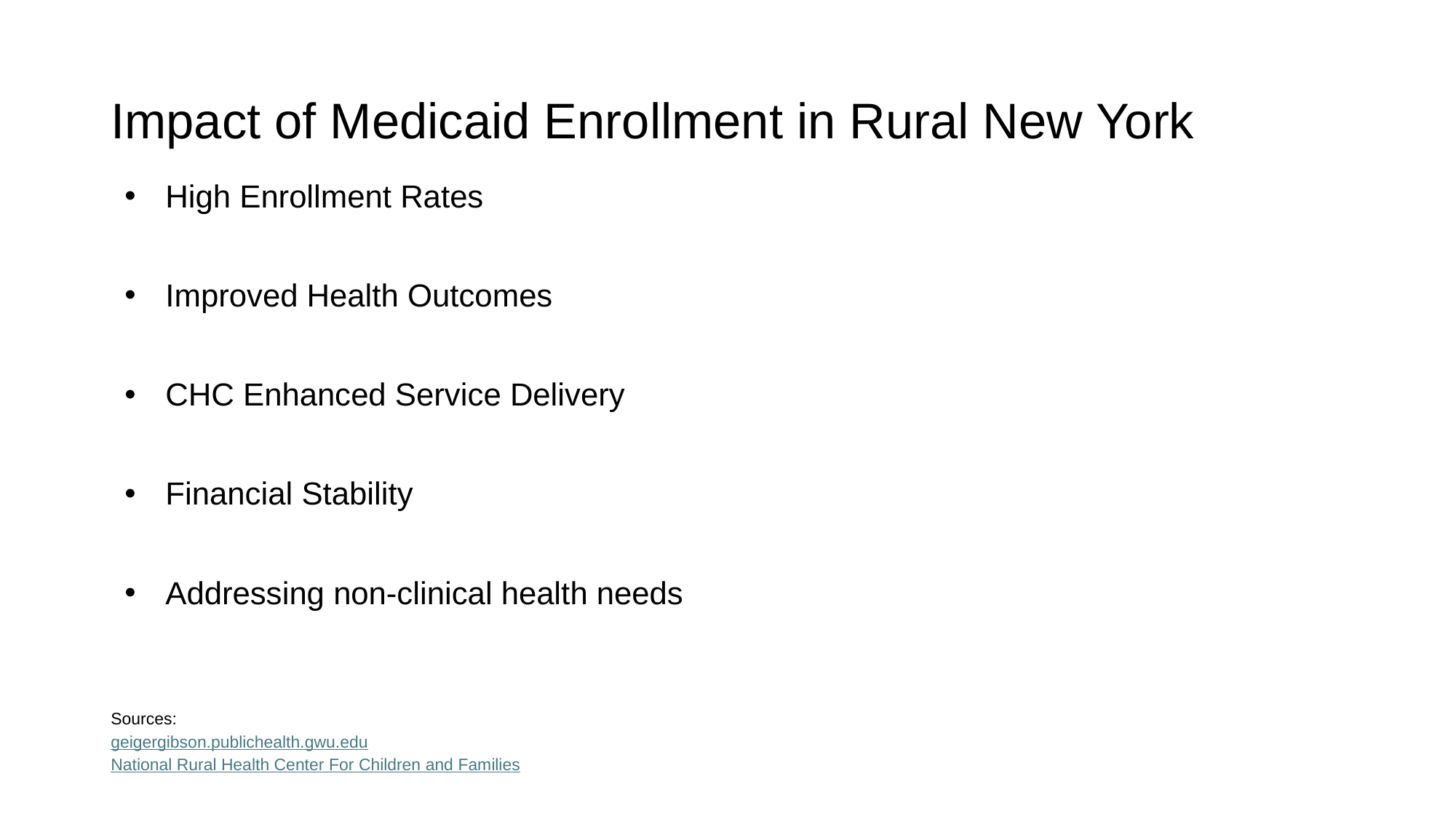

# Impact of Medicaid Enrollment in Rural New York
High Enrollment Rates

Improved Health Outcomes

CHC Enhanced Service Delivery

Financial Stability

Addressing non-clinical health needs

Sources: ​
geigergibson.publichealth.gwu.edu
National Rural Health Center For Children and Families